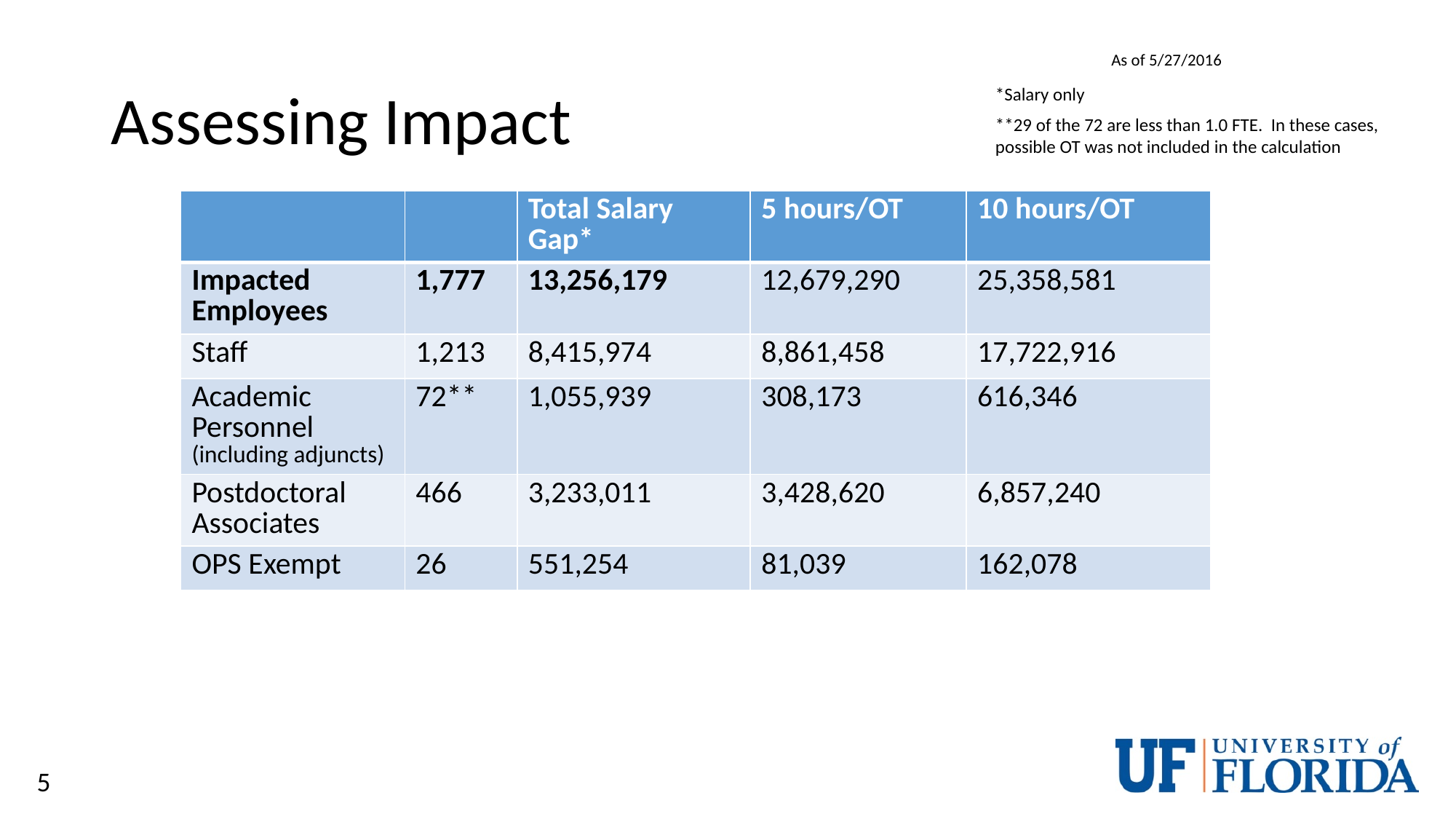

# Assessing Impact
As of 5/27/2016
*Salary only
**29 of the 72 are less than 1.0 FTE.  In these cases, possible OT was not included in the calculation
|  |  | Total Salary Gap\* | 5 hours/OT | 10 hours/OT |
| --- | --- | --- | --- | --- |
| Impacted Employees | 1,777 | 13,256,179 | 12,679,290 | 25,358,581 |
| Staff | 1,213 | 8,415,974 | 8,861,458 | 17,722,916 |
| Academic Personnel (including adjuncts) | 72\*\* | 1,055,939 | 308,173 | 616,346 |
| Postdoctoral Associates | 466 | 3,233,011 | 3,428,620 | 6,857,240 |
| OPS Exempt | 26 | 551,254 | 81,039 | 162,078 |